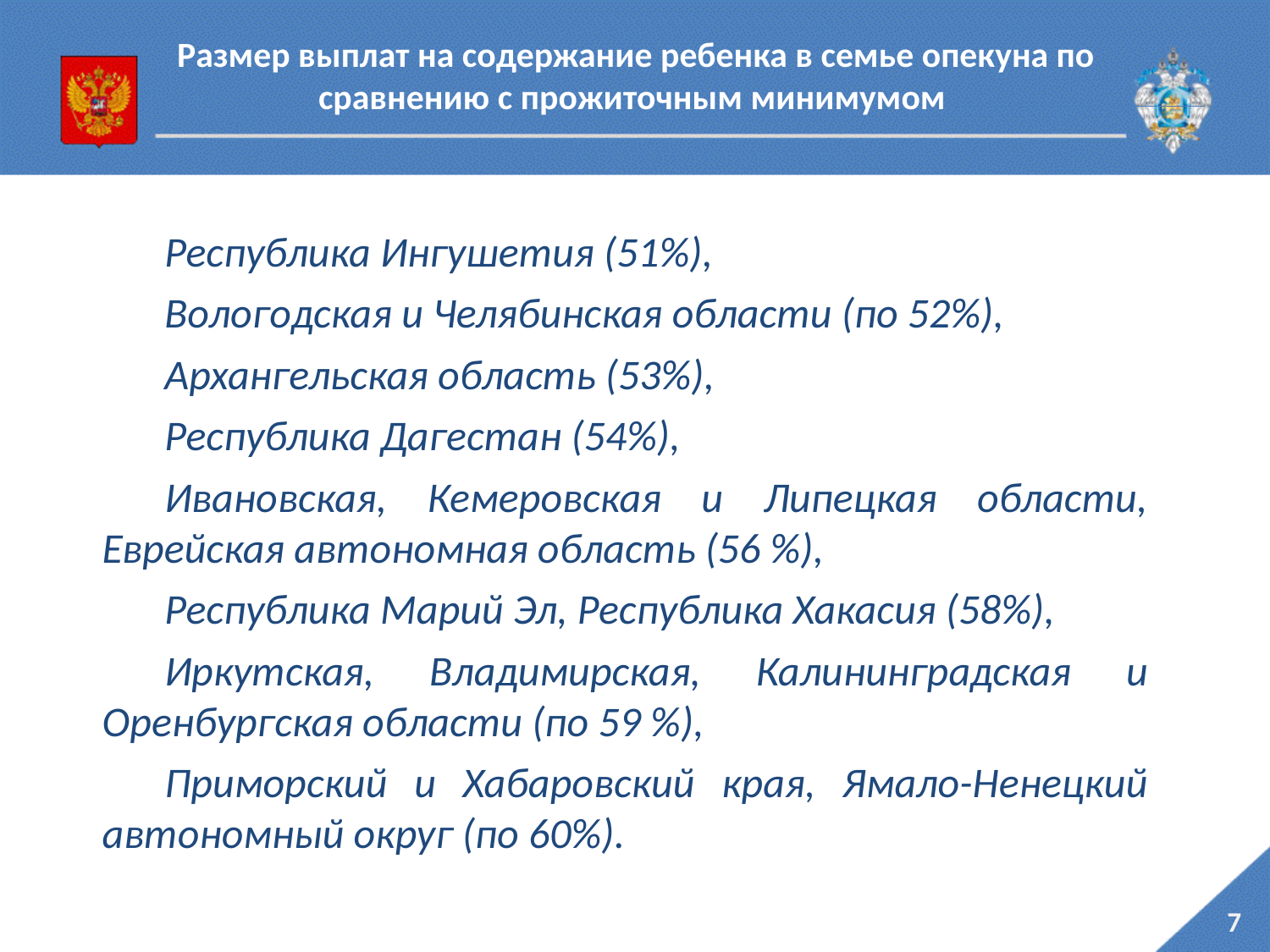

Размер выплат на содержание ребенка в семье опекуна по сравнению с прожиточным минимумом
Республика Ингушетия (51%),
Вологодская и Челябинская области (по 52%),
Архангельская область (53%),
Республика Дагестан (54%),
Ивановская, Кемеровская и Липецкая области, Еврейская автономная область (56 %),
Республика Марий Эл, Республика Хакасия (58%),
Иркутская, Владимирская, Калининградская и Оренбургская области (по 59 %),
Приморский и Хабаровский края, Ямало-Ненецкий автономный округ (по 60%).
7